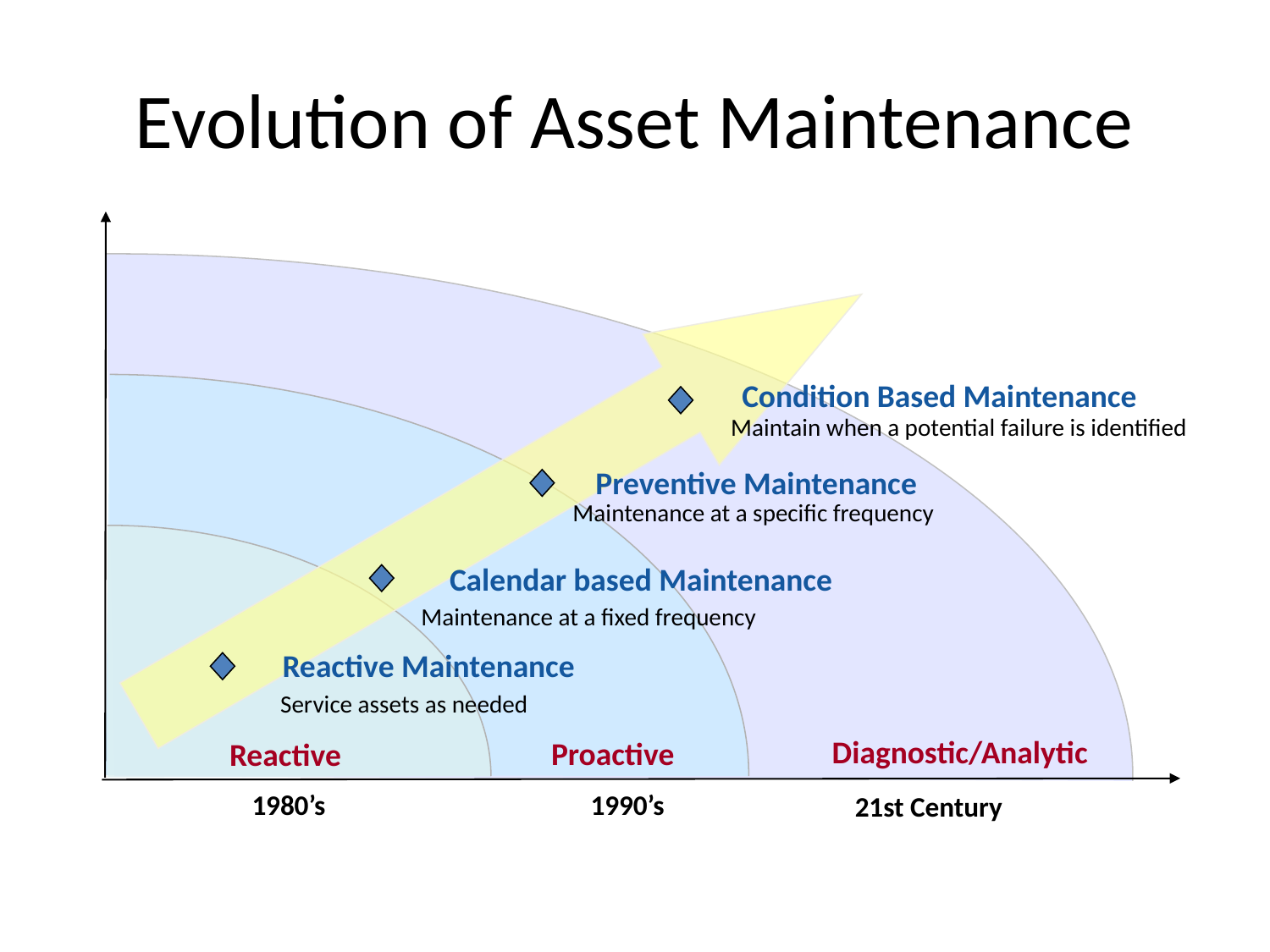

# Evolution of Asset Maintenance

Condition Based Maintenance

Maintain when a potential failure is identified

Preventive Maintenance

Maintenance at a specific frequency

Calendar based Maintenance

Maintenance at a fixed frequency
Reactive Maintenance

Service assets as needed
Diagnostic/Analytic
Proactive
Reactive

1980’s
1990’s
21st Century